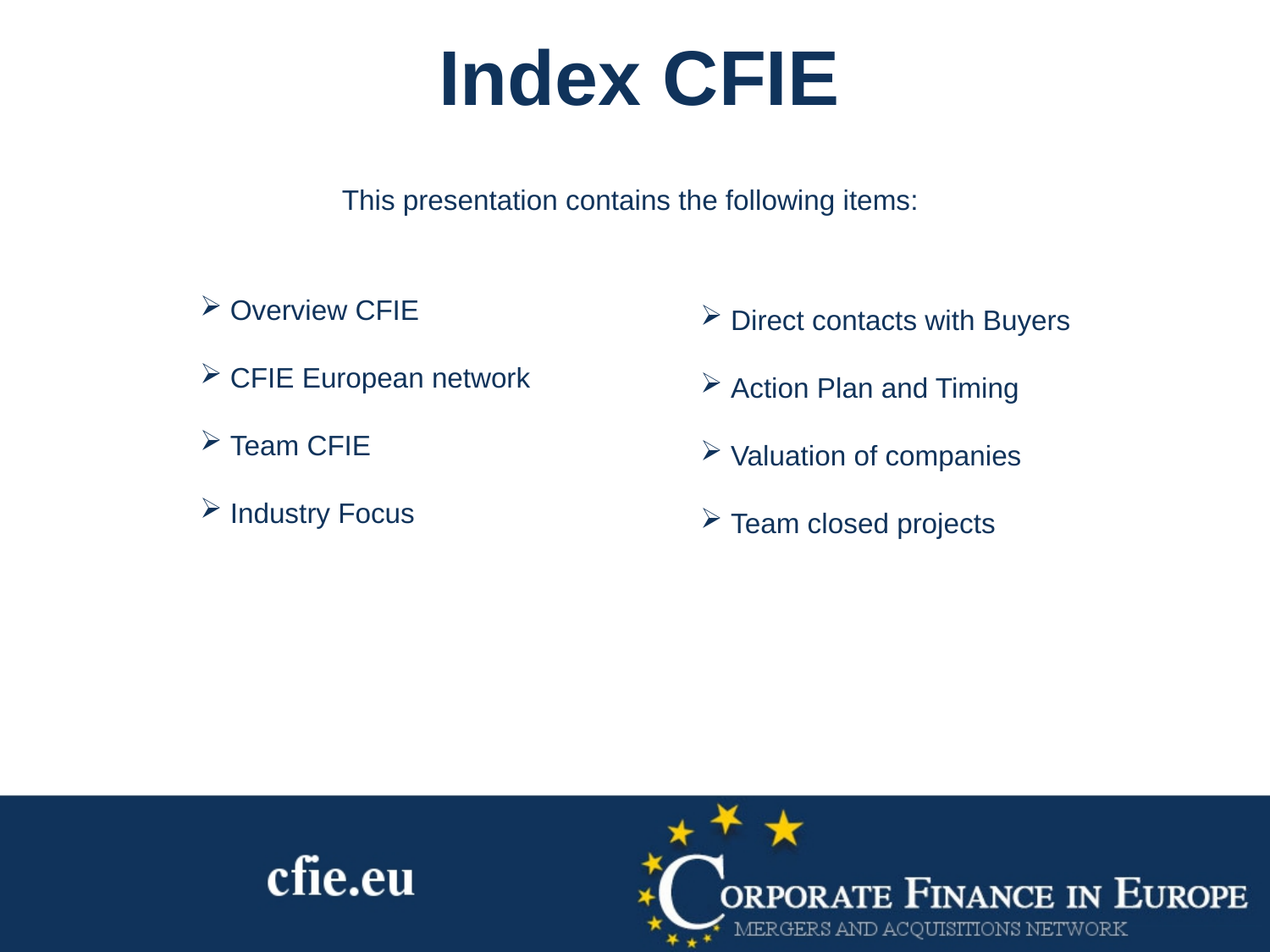

Index CFIE
This presentation contains the following items:
 Overview CFIE

 CFIE European network

 Team CFIE

 Industry Focus

 Direct contacts with Buyers

 Action Plan and Timing

 Valuation of companies

 Team closed projects